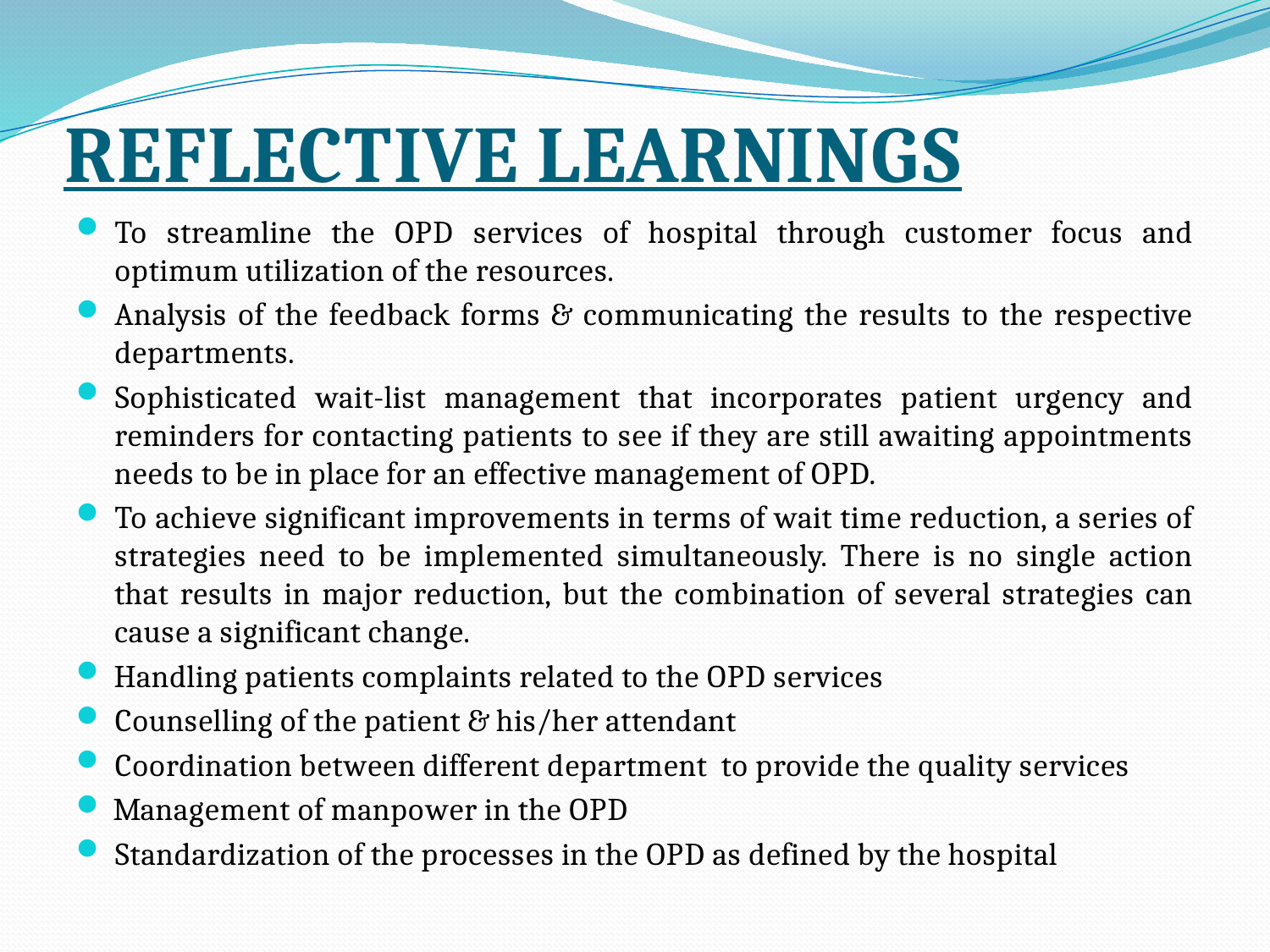

# REFLECTIVE LEARNINGS

To streamline the OPD services of hospital through customer focus and optimum utilization of the resources.
Analysis of the feedback forms & communicating the results to the respective departments.
Sophisticated wait-list management that incorporates patient urgency and reminders for contacting patients to see if they are still awaiting appointments needs to be in place for an effective management of OPD.
To achieve significant improvements in terms of wait time reduction, a series of strategies need to be implemented simultaneously. There is no single action that results in major reduction, but the combination of several strategies can cause a significant change.
Handling patients complaints related to the OPD services
Counselling of the patient & his/her attendant
Coordination between different department  to provide the quality services
Management of manpower in the OPD
Standardization of the processes in the OPD as defined by the hospital